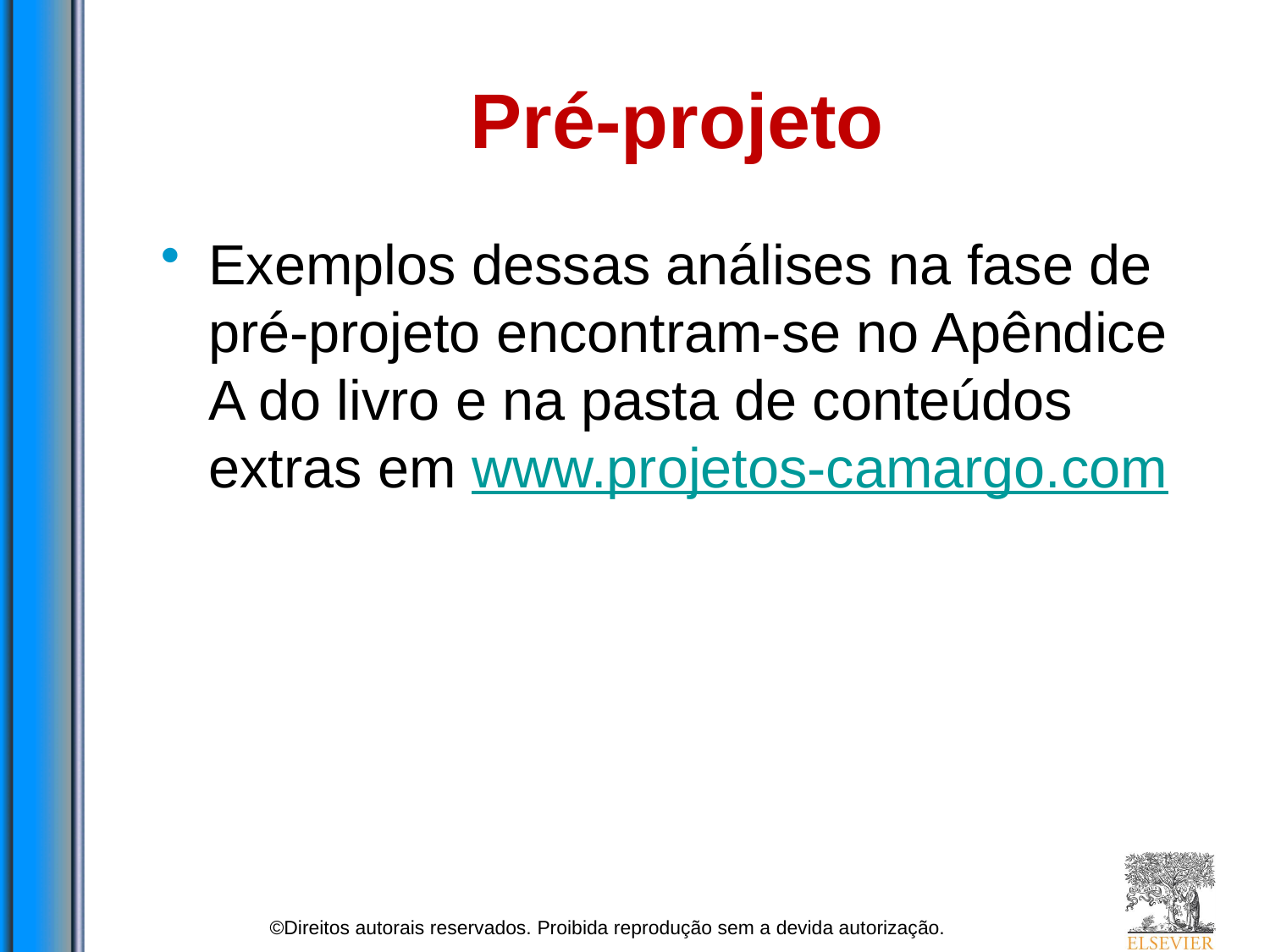

# Pré-projeto
Exemplos dessas análises na fase de pré-projeto encontram-se no Apêndice A do livro e na pasta de conteúdos extras em www.projetos-camargo.com

©Direitos autorais reservados. Proibida reprodução sem a devida autorização.